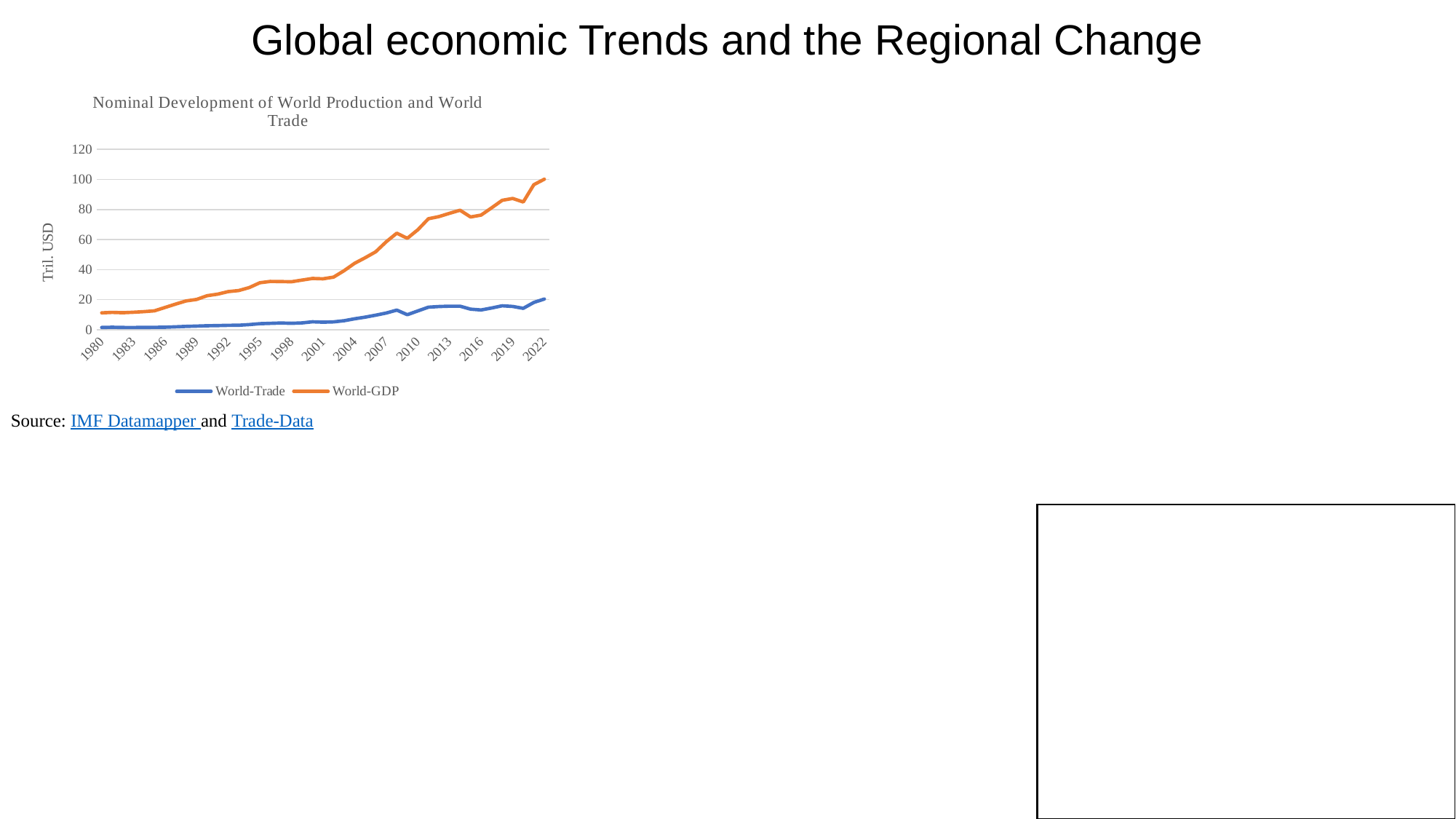

Global economic Trends and the Regional Change

### Chart: Nominal Development of World Production and World Trade

| Category | World-Trade | World-GDP |
|---|---|---|
| 1980 | 1.5014303656913843 | 11.232069 |
| 1981 | 1.6351103005512921 | 11.526241 |
| 1982 | 1.5047436640353131 | 11.310303 |
| 1983 | 1.4613889972280565 | 11.610282999999999 |
| 1984 | 1.5696671682808914 | 12.025117 |
| 1985 | 1.5955767890371606 | 12.553732 |
| 1986 | 1.6634125162134887 | 14.793158 |
| 1987 | 1.9265691683025215 | 17.032786 |
| 1988 | 2.220305363427494 | 19.156083 |
| 1989 | 2.4056232624585645 | 20.154504 |
| 1990 | 2.657094810819532 | 22.643041 |
| 1991 | 2.7465657315106187 | 23.6677 |
| 1992 | 2.938802975365906 | 25.351636 |
| 1993 | 2.9982024105495433 | 26.075732 |
| 1994 | 3.412624372327707 | 28.026544 |
| 1995 | 4.016562093872045 | 31.243753 |
| 1996 | 4.236463675117901 | 32.113067 |
| 1997 | 4.472391046599179 | 32.029533 |
| 1998 | 4.287577244033692 | 31.88127 |
| 1999 | 4.51785370245315 | 33.008737 |
| 2000 | 5.270018940179 | 34.103065 |
| 2001 | 5.024900681026001 | 33.857249 |
| 2002 | 5.2117343181999995 | 34.969164 |
| 2003 | 5.977372357608999 | 39.261866000000005 |
| 2004 | 7.2752779699685 | 44.190886 |
| 2005 | 8.3745092649825 | 47.868243 |
| 2006 | 9.677479878107 | 51.832937 |
| 2007 | 11.108067290754 | 58.516949000000004 |
| 2008 | 13.038141424493002 | 64.226136 |
| 2009 | 10.001926171086001 | 60.820729 |
| 2010 | 12.5181895481705 | 66.542408 |
| 2011 | 14.9864424573185 | 73.82889200000001 |
| 2012 | 15.4272995677285 | 75.277885 |
| 2013 | 15.663834287835499 | 77.439701 |
| 2014 | 15.661936061736998 | 79.50077999999999 |
| 2015 | 13.691594599893001 | 75.011414 |
| 2016 | 13.137214611346 | 76.265413 |
| 2017 | 14.467266087193 | 81.08894599999999 |
| 2018 | 15.921795540927343 | 86.095664 |
| 2019 | 15.4810501436925 | 87.32553999999999 |
| 2020 | 14.212990991833898 | 84.960903 |
| 2021 | 18.1419437395595 | 96.487666 |
| 2022 | 20.417691849926502 | 100.135361 |
Source: IMF Datamapper and Trade-Data